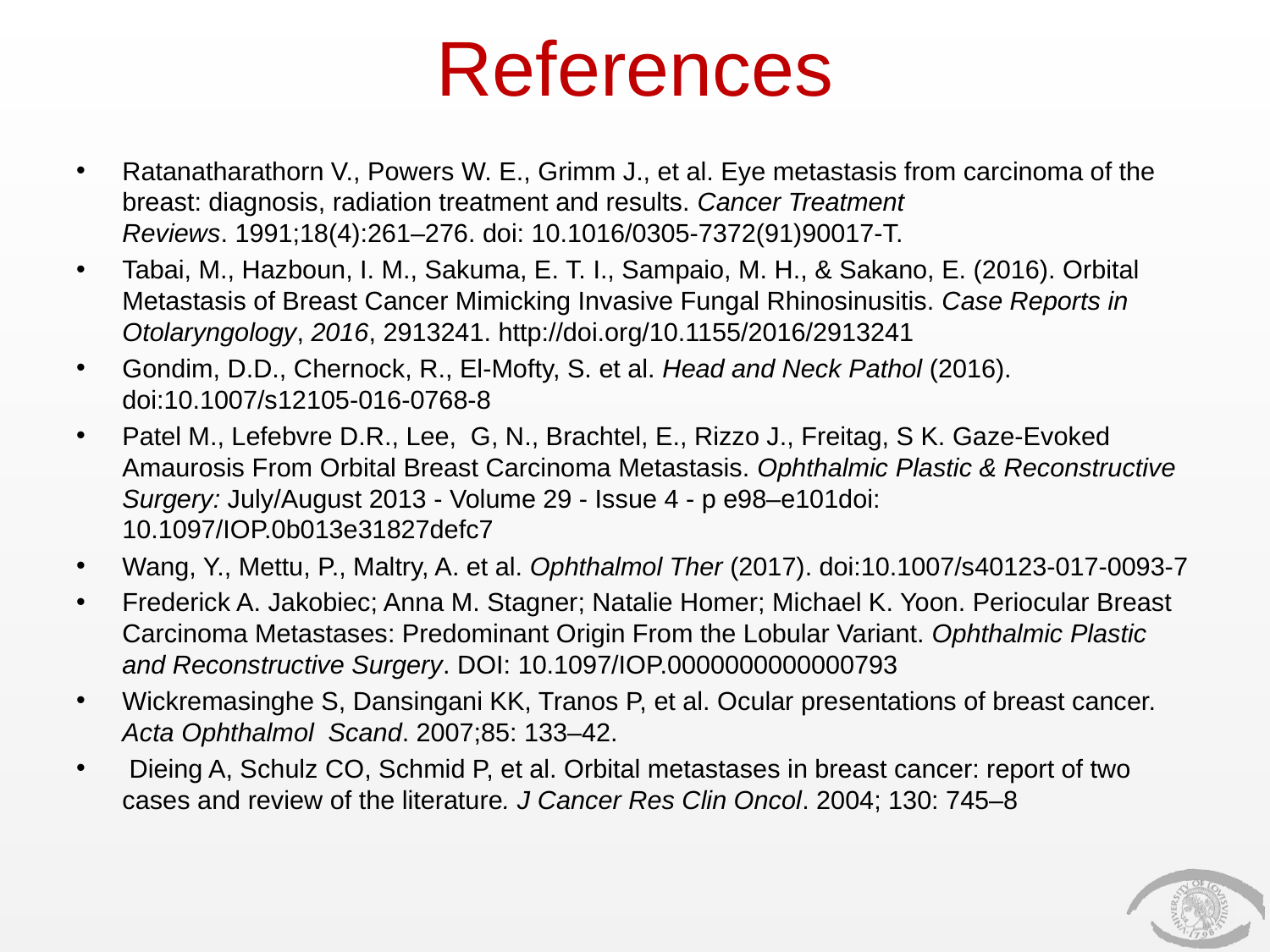

# References
Ratanatharathorn V., Powers W. E., Grimm J., et al. Eye metastasis from carcinoma of the breast: diagnosis, radiation treatment and results. Cancer Treatment Reviews. 1991;18(4):261–276. doi: 10.1016/0305-7372(91)90017-T.
Tabai, M., Hazboun, I. M., Sakuma, E. T. I., Sampaio, M. H., & Sakano, E. (2016). Orbital Metastasis of Breast Cancer Mimicking Invasive Fungal Rhinosinusitis. Case Reports in Otolaryngology, 2016, 2913241. http://doi.org/10.1155/2016/2913241
Gondim, D.D., Chernock, R., El-Mofty, S. et al. Head and Neck Pathol (2016). doi:10.1007/s12105-016-0768-8
Patel M., Lefebvre D.R., Lee,  G, N., Brachtel, E., Rizzo J., Freitag, S K. Gaze-Evoked Amaurosis From Orbital Breast Carcinoma Metastasis. Ophthalmic Plastic & Reconstructive Surgery: July/August 2013 - Volume 29 - Issue 4 - p e98–e101doi: 10.1097/IOP.0b013e31827defc7
Wang, Y., Mettu, P., Maltry, A. et al. Ophthalmol Ther (2017). doi:10.1007/s40123-017-0093-7
Frederick A. Jakobiec; Anna M. Stagner; Natalie Homer; Michael K. Yoon. Periocular Breast Carcinoma Metastases: Predominant Origin From the Lobular Variant. Ophthalmic Plastic and Reconstructive Surgery. DOI: 10.1097/IOP.0000000000000793
Wickremasinghe S, Dansingani KK, Tranos P, et al. Ocular presentations of breast cancer. Acta Ophthalmol  Scand. 2007;85: 133–42.
 Dieing A, Schulz CO, Schmid P, et al. Orbital metastases in breast cancer: report of two cases and review of the literature. J Cancer Res Clin Oncol. 2004; 130: 745–8